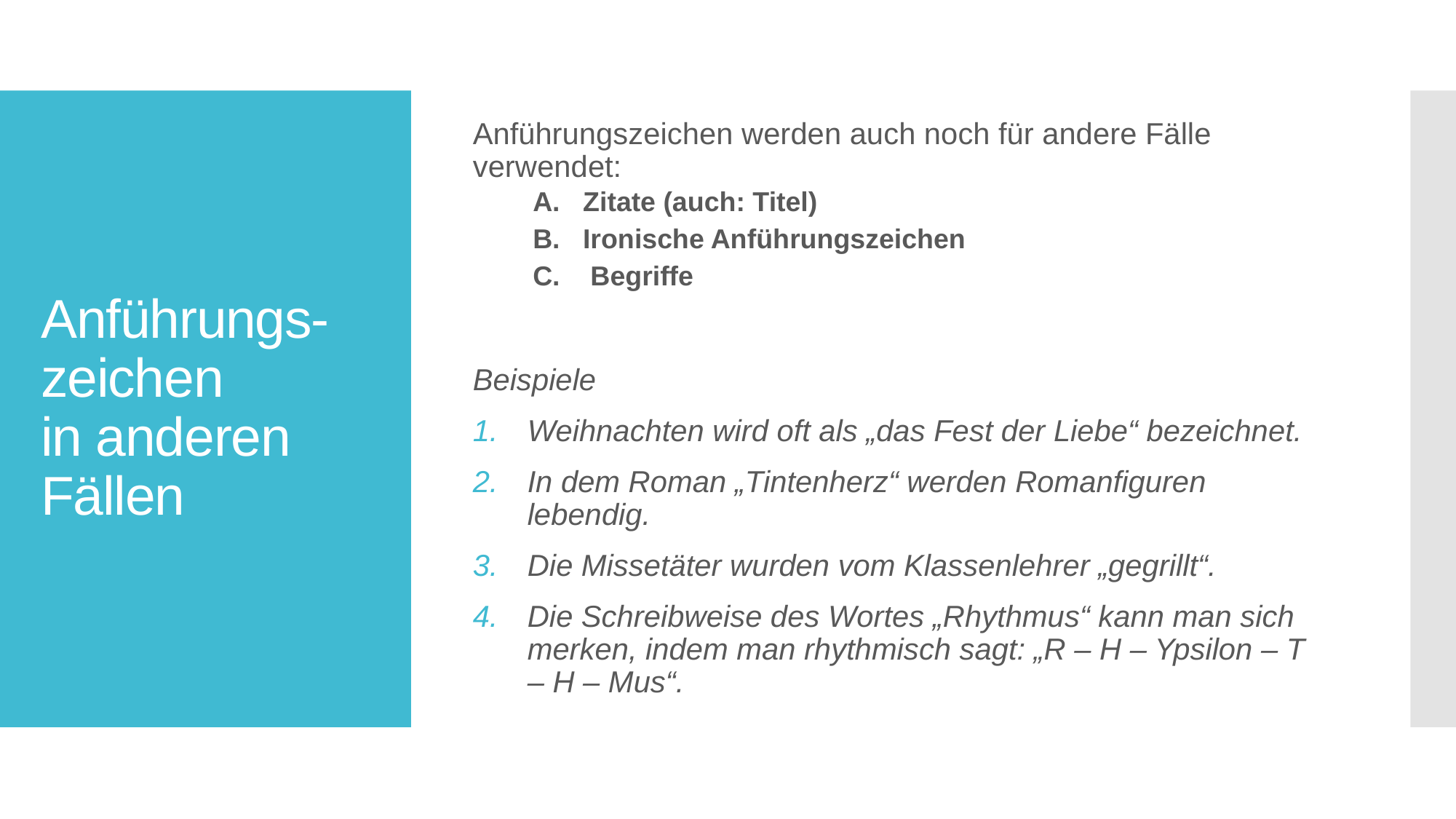

Anführungszeichen werden auch noch für andere Fälle verwendet:
A.   Zitate (auch: Titel)
B.   Ironische Anführungszeichen
C.    Begriffe

Beispiele
Weihnachten wird oft als „das Fest der Liebe“ bezeichnet.
In dem Roman „Tintenherz“ werden Romanfiguren lebendig.
Die Missetäter wurden vom Klassenlehrer „gegrillt“.
Die Schreibweise des Wortes „Rhythmus“ kann man sich merken, indem man rhythmisch sagt: „R – H – Ypsilon – T – H – Mus“.
# Anführungs-zeichen in anderen Fällen